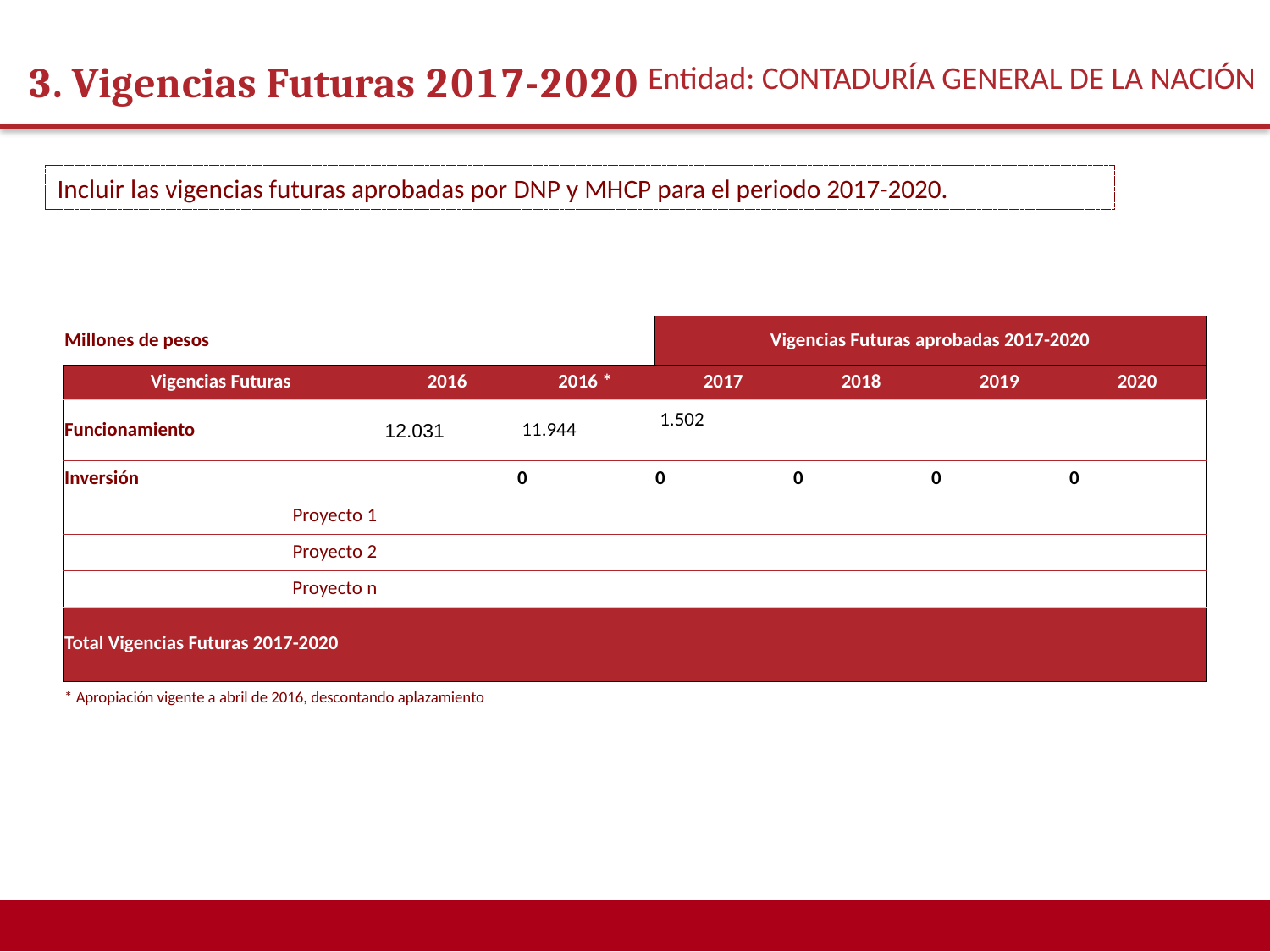

3. Vigencias Futuras 2017-2020
Entidad: CONTADURÍA GENERAL DE LA NACIÓN
Incluir las vigencias futuras aprobadas por DNP y MHCP para el periodo 2017-2020.
| Millones de pesos |  |  | Vigencias Futuras aprobadas 2017-2020 |  |  |  |
| --- | --- | --- | --- | --- | --- | --- |
| Vigencias Futuras | 2016 | 2016 \* | 2017 | 2018 | 2019 | 2020 |
| Funcionamiento | 12.031 | 11.944 | 1.502 |  |  |  |
| Inversión |  | 0 | 0 | 0 | 0 | 0 |
| Proyecto 1 |  |  |  |  |  |  |
| Proyecto 2 |  |  |  |  |  |  |
| Proyecto n |  |  |  |  |  |  |
| Total Vigencias Futuras 2017-2020 |  |  |  |  |  |  |
| \* Apropiación vigente a abril de 2016, descontando aplazamiento |  |  |  |  |  |  |